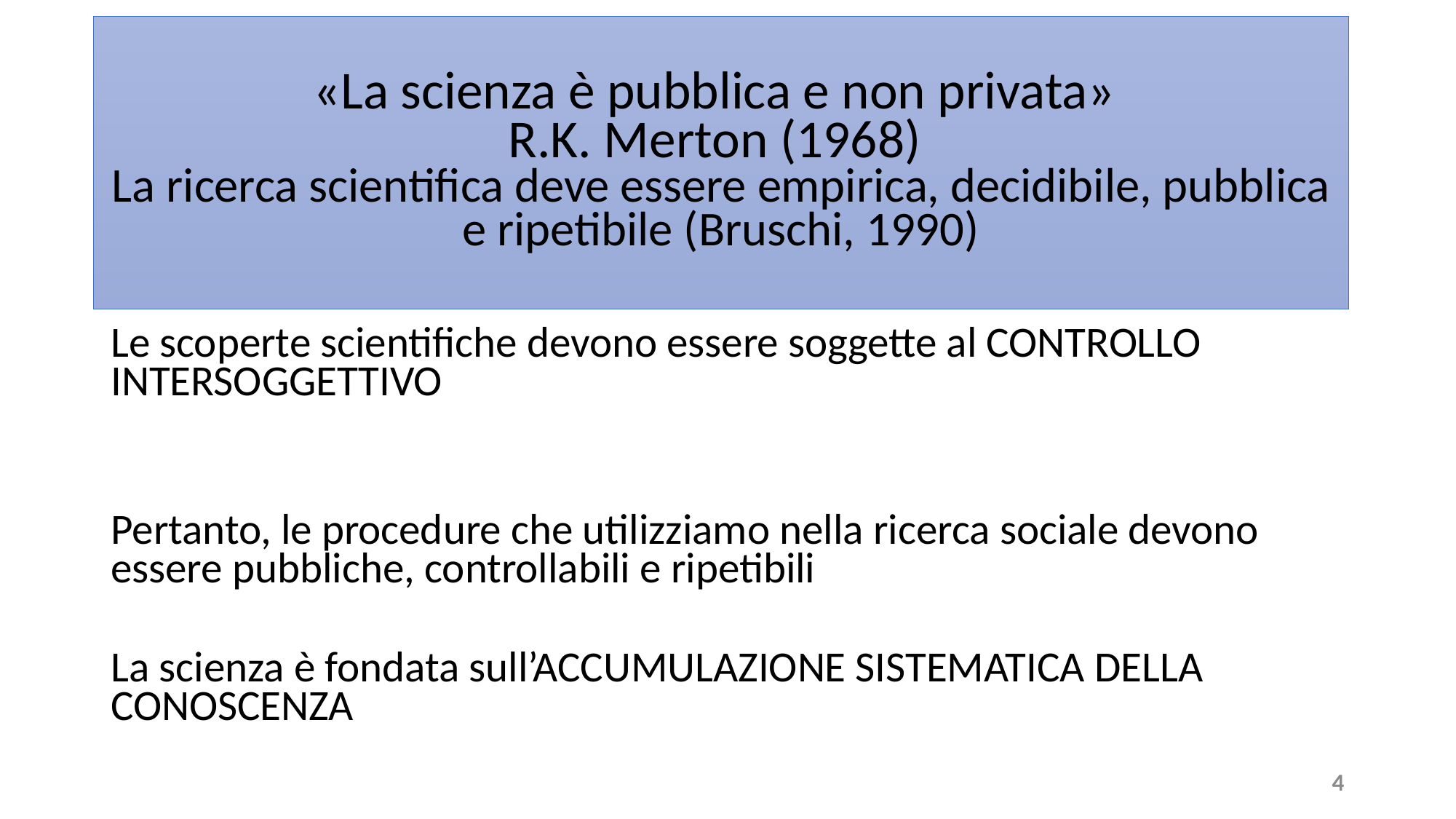

# «La scienza è pubblica e non privata» R.K. Merton (1968) La ricerca scientifica deve essere empirica, decidibile, pubblica e ripetibile (Bruschi, 1990)
Le scoperte scientifiche devono essere soggette al CONTROLLO INTERSOGGETTIVO

Pertanto, le procedure che utilizziamo nella ricerca sociale devono essere pubbliche, controllabili e ripetibili

La scienza è fondata sull’ACCUMULAZIONE SISTEMATICA DELLA CONOSCENZA

4